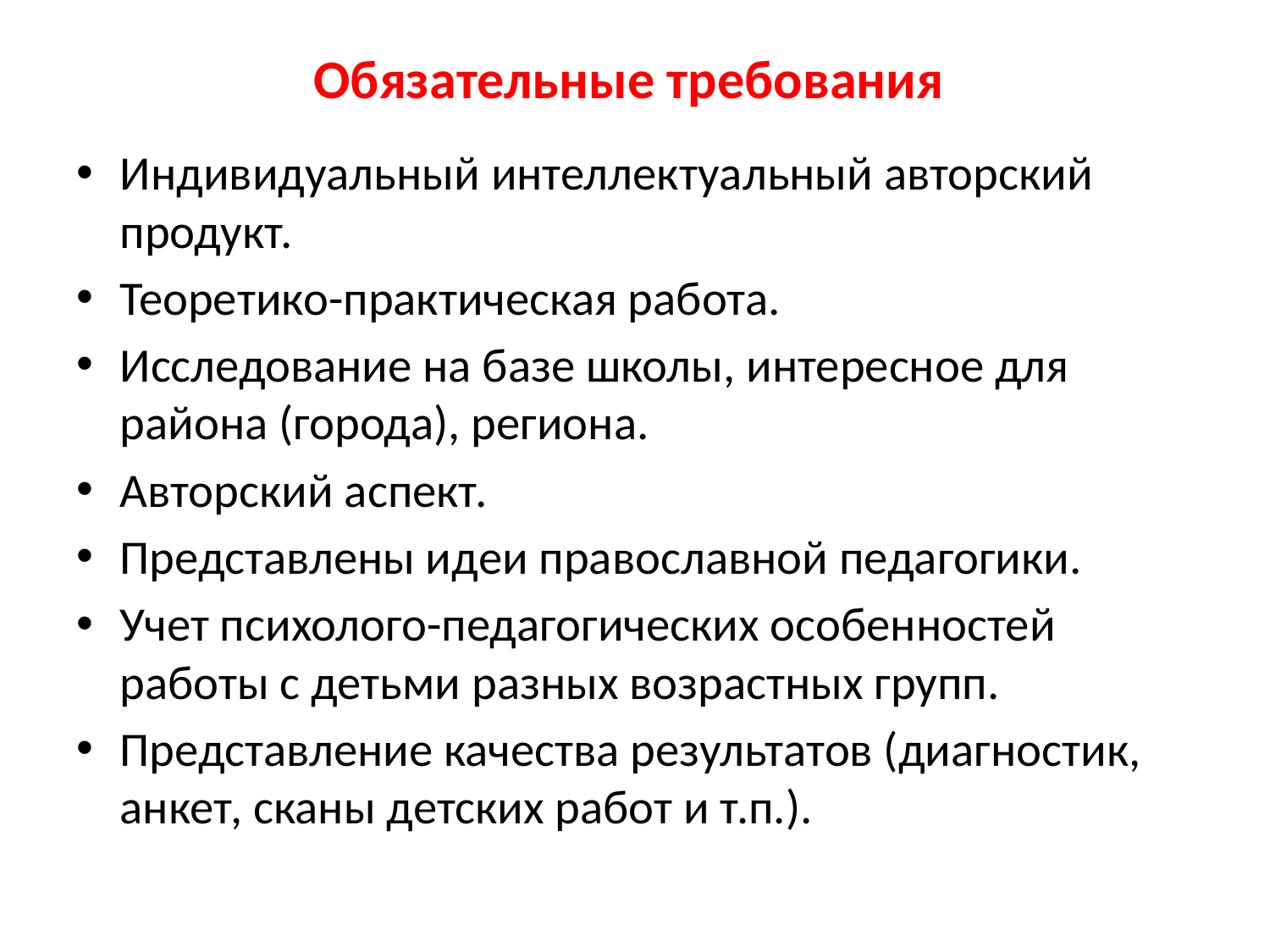

# Обязательные требования
Индивидуальный интеллектуальный авторский продукт.
Теоретико-практическая работа.
Исследование на базе школы, интересное для района (города), региона.
Авторский аспект.
Представлены идеи православной педагогики.
Учет психолого-педагогических особенностей работы с детьми разных возрастных групп.
Представление качества результатов (диагностик, анкет, сканы детских работ и т.п.).